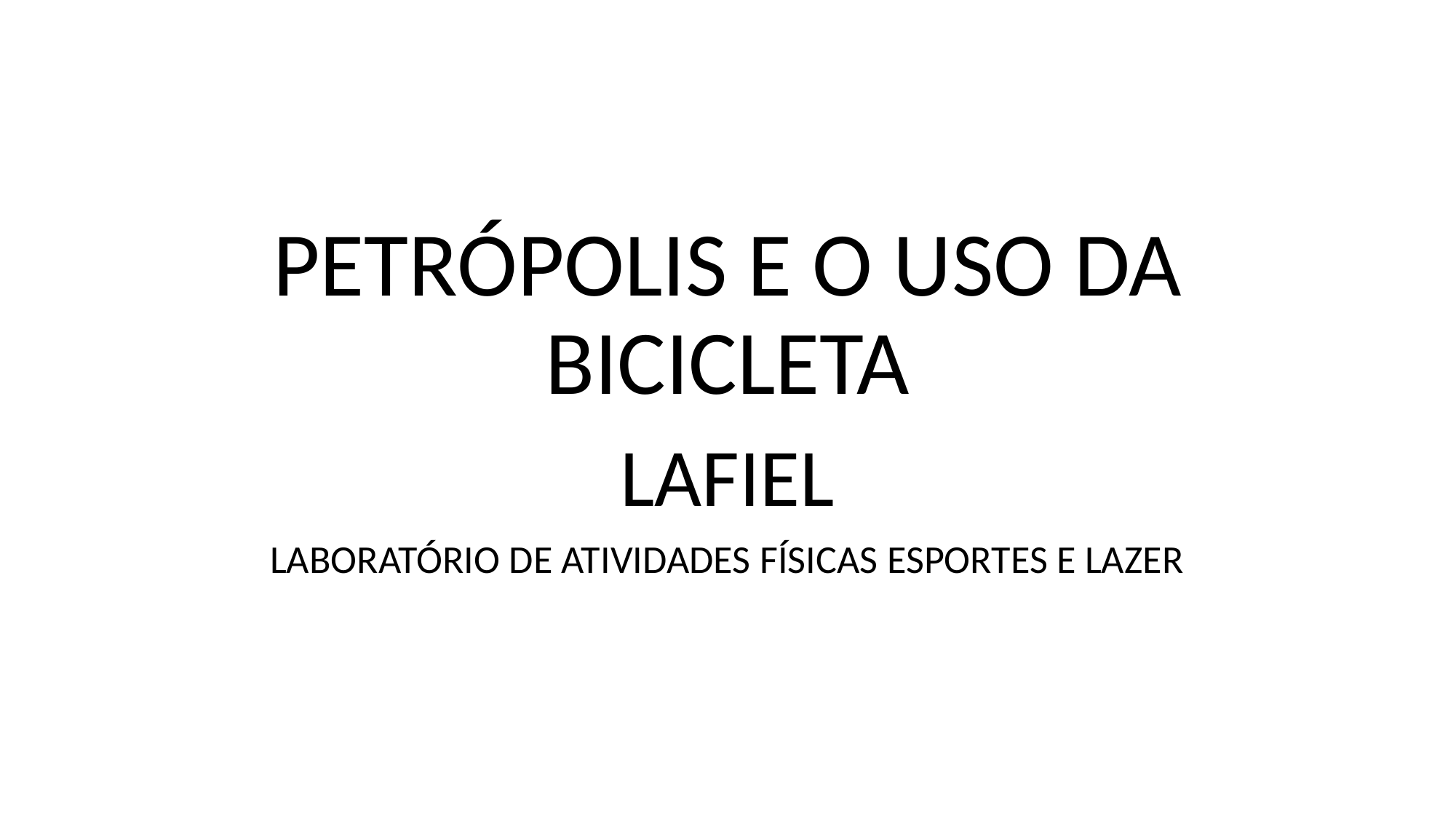

# PETRÓPOLIS E O USO DA BICICLETA
LAFIEL
LABORATÓRIO DE ATIVIDADES FÍSICAS ESPORTES E LAZER